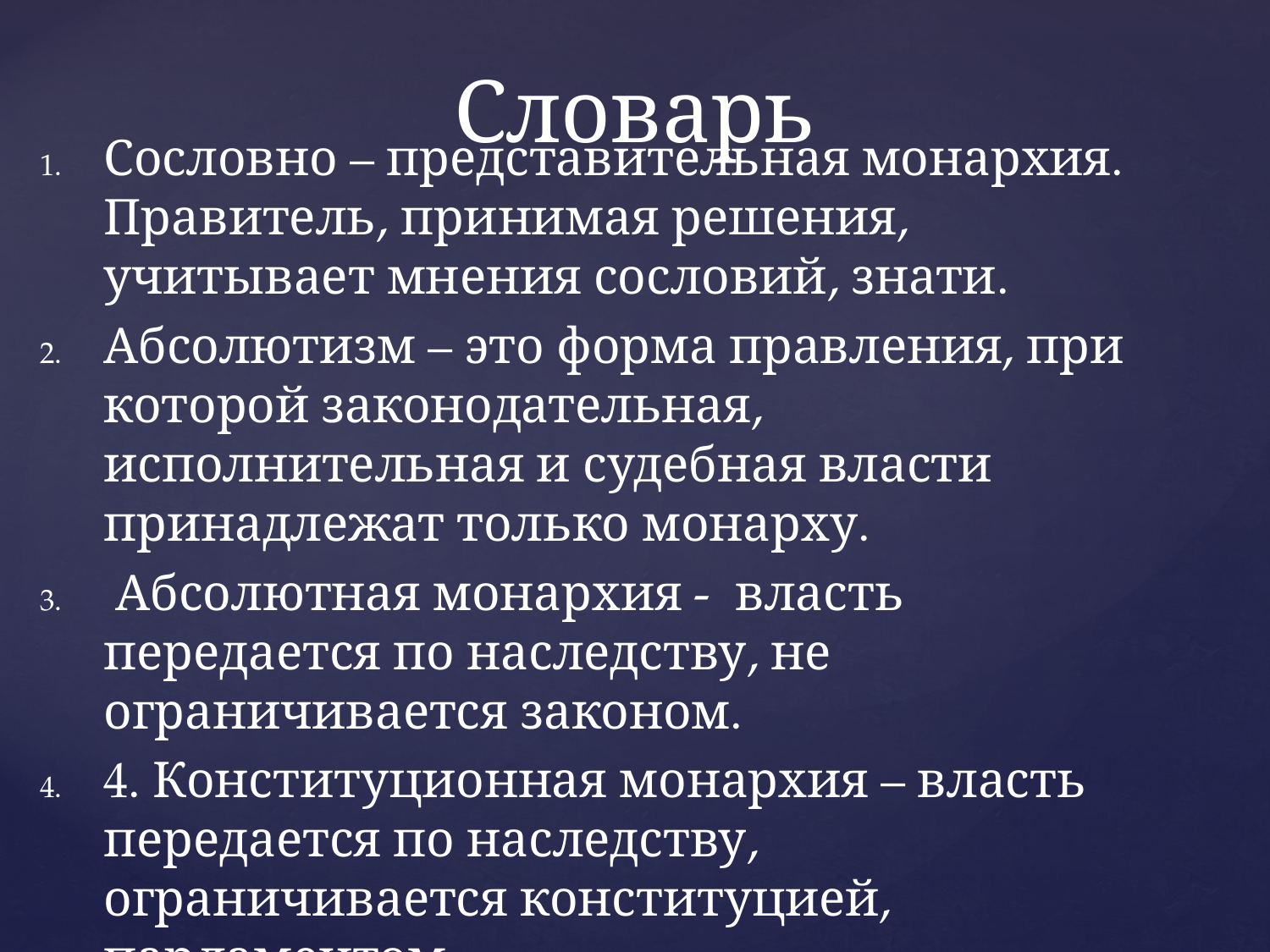

# Словарь
Сословно – представительная монархия. Правитель, принимая решения, учитывает мнения сословий, знати.
Абсолютизм – это форма правления, при которой законодательная, исполнительная и судебная власти принадлежат только монарху.
 Абсолютная монархия -  власть передается по наследству, не ограничивается законом.
4. Конституционная монархия – власть передается по наследству, ограничивается конституцией, парламентом.